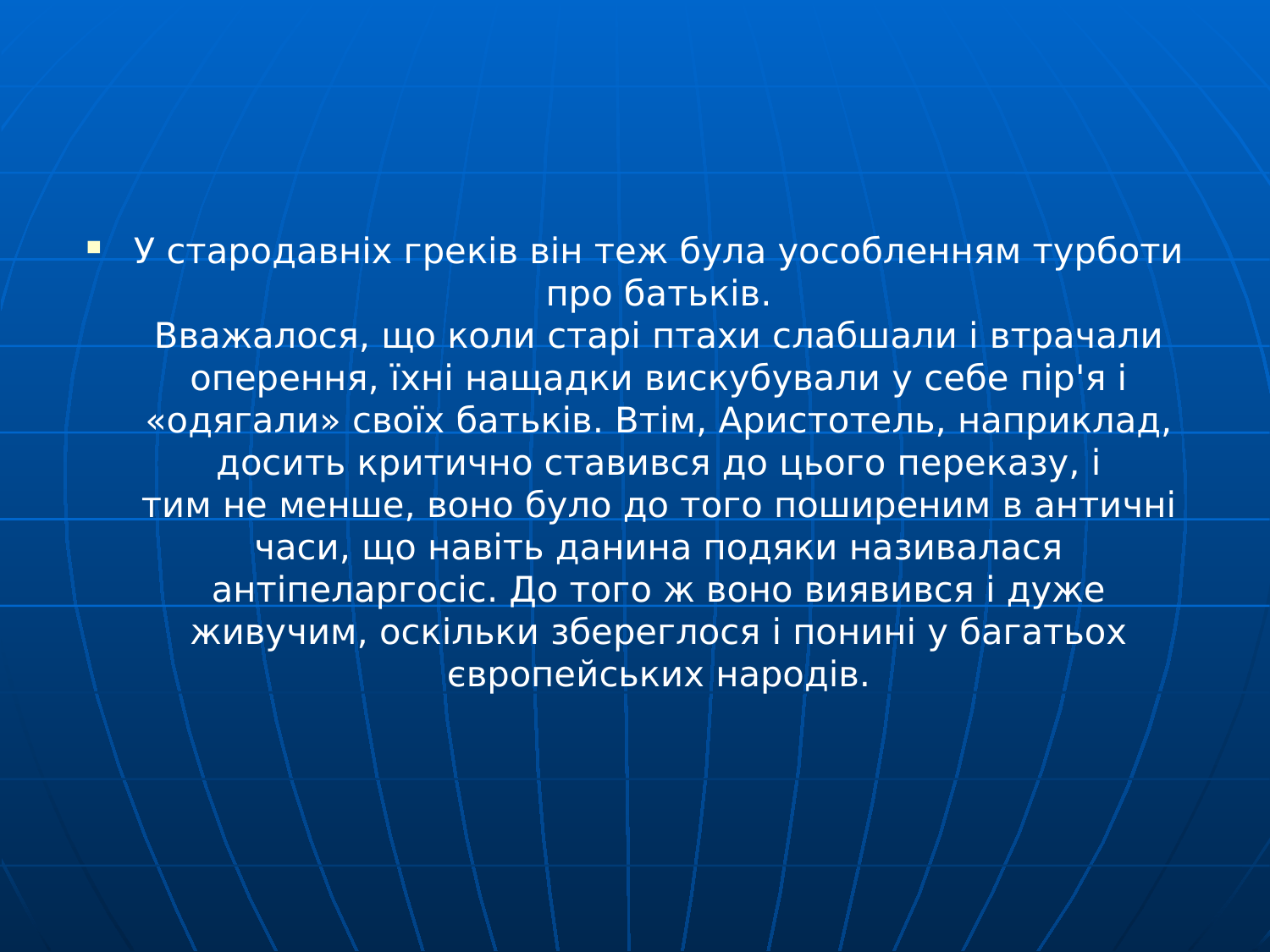

#
У стародавніх греків він теж була уособленням турботи про батьків.
Вважалося, що коли старі птахи слабшали і втрачали оперення, їхні нащадки вискубували у себе пір'я і «одягали» своїх батьків. Втім, Аристотель, наприклад, досить критично ставився до цього переказу, і
тим не менше, воно було до того поширеним в античні часи, що навіть данина подяки називалася антіпеларгосіс. До того ж воно виявився і дуже живучим, оскільки збереглося і понині у багатьох
європейських народів.